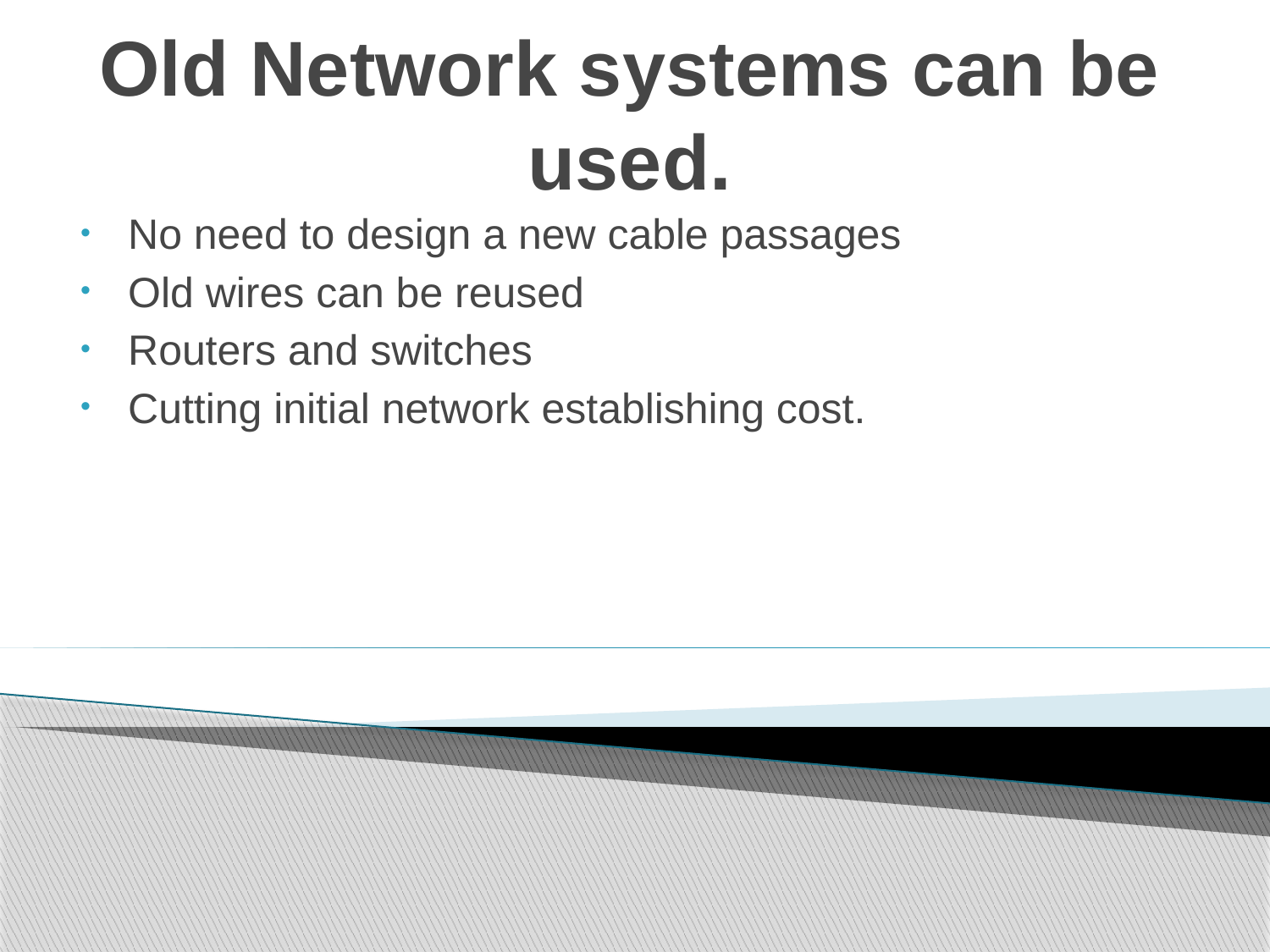

# Old Network systems can be used.
No need to design a new cable passages
Old wires can be reused
Routers and switches
Cutting initial network establishing cost.